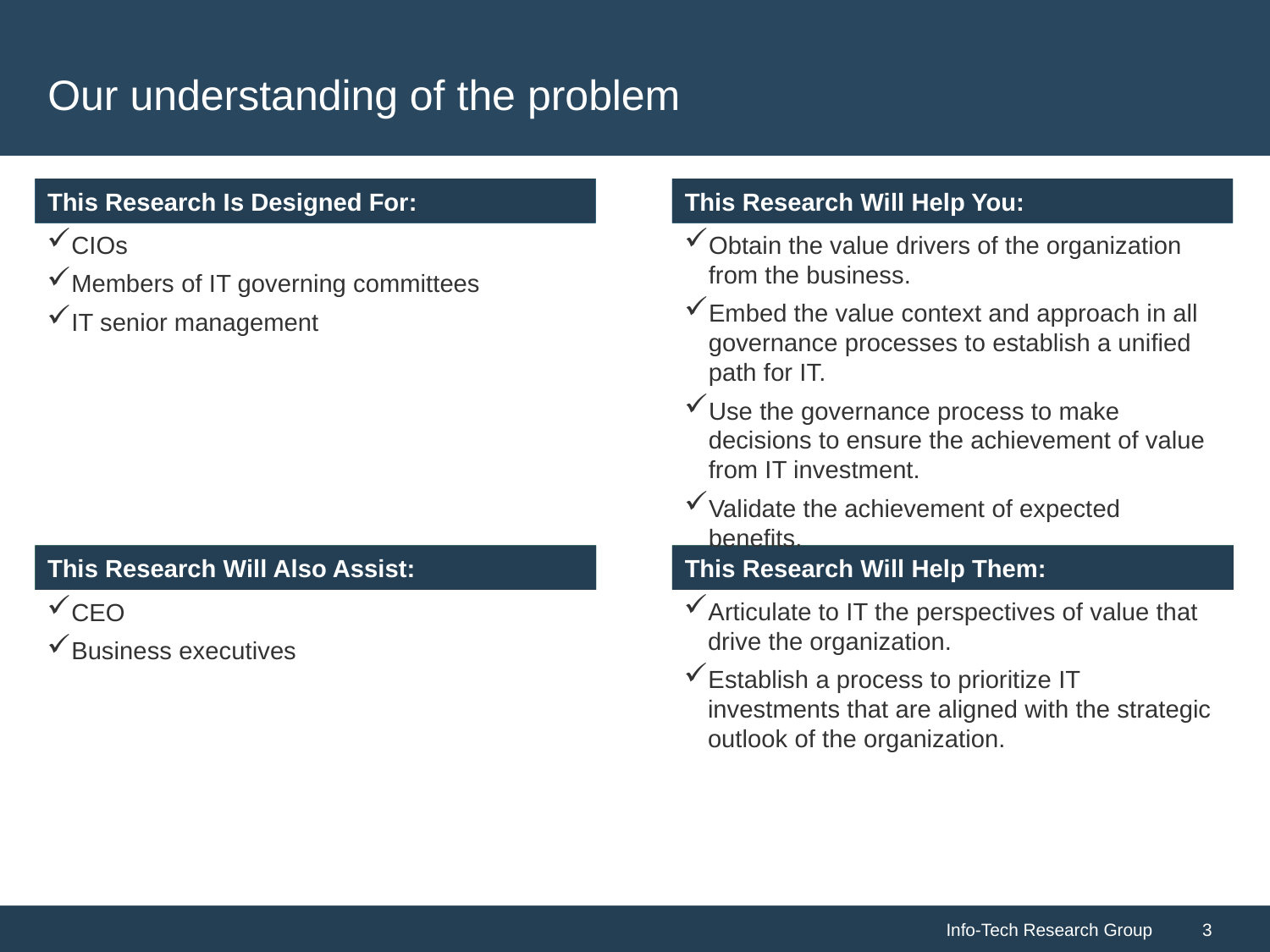

# Our understanding of the problem
CIOs
Members of IT governing committees
IT senior management
Obtain the value drivers of the organization from the business.
Embed the value context and approach in all governance processes to establish a unified path for IT.
Use the governance process to make decisions to ensure the achievement of value from IT investment.
Validate the achievement of expected benefits.
Articulate to IT the perspectives of value that drive the organization.
Establish a process to prioritize IT investments that are aligned with the strategic outlook of the organization.
CEO
Business executives